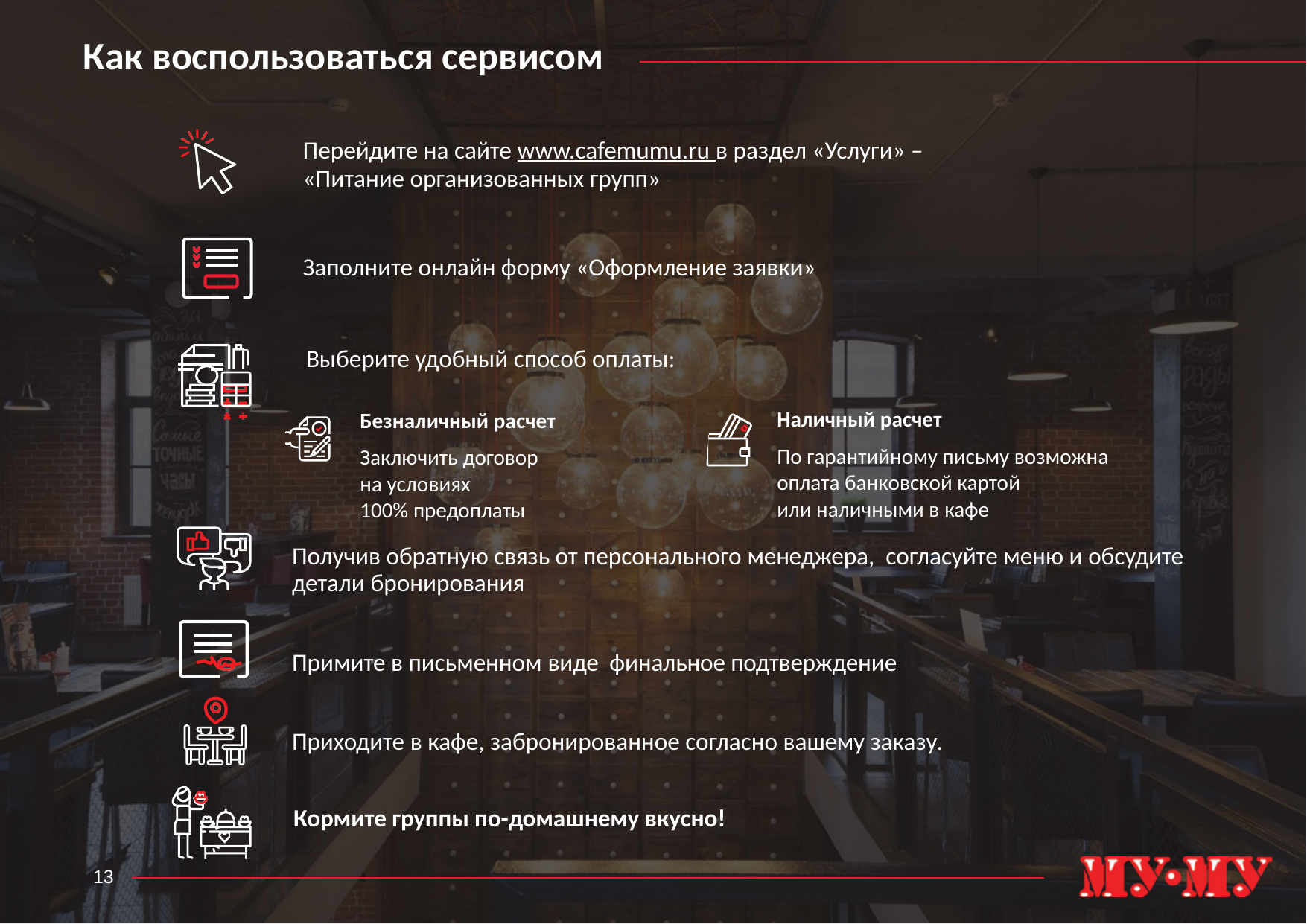

# Как воспользоваться сервисом

Перейдите на сайте www.cafemumu.ru в раздел «Услуги» –
«Питание организованных групп»

Заполните онлайн форму «Оформление заявки»

Выберите удобный способ оплаты:

Наличный расчет
По гарантийному письму возможна  оплата банковской картой
или наличными в кафе
Безналичный расчет
Заключить договор  на условиях
100% предоплаты

Получив обратную связь от персонального менеджера,  согласуйте меню и обсудите детали бронирования

Примите в письменном виде  финальное подтверждение

Приходите в кафе, забронированное согласно вашему заказу.

Кормите группы по-домашнему вкусно!

13